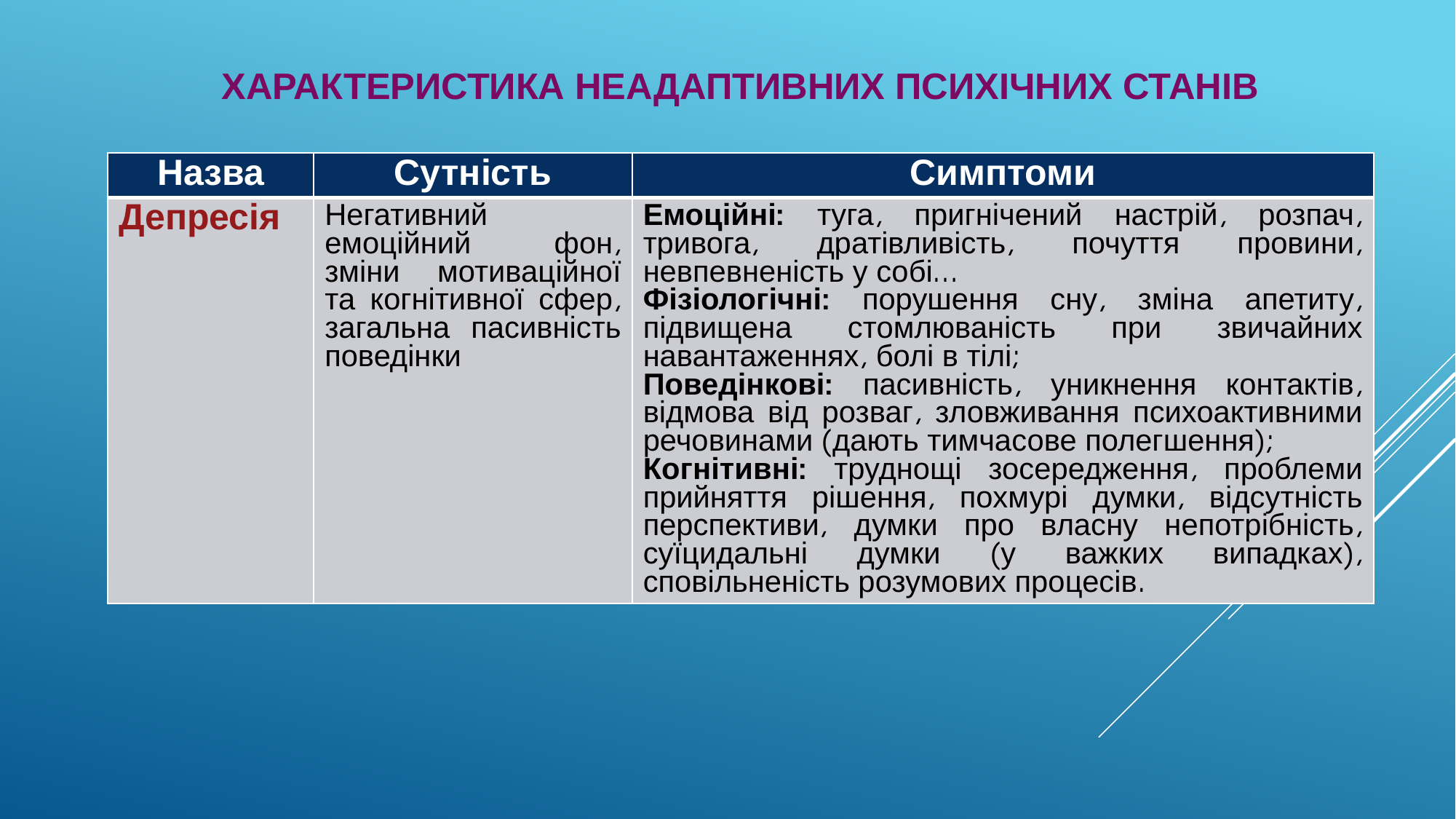

# Характеристика НЕАДАПТИВНИХ психічних станів
| Назва | Сутність | Симптоми |
| --- | --- | --- |
| Депресія | Негативний емоційний фон, зміни мотиваційної та когнітивної сфер, загальна пасивність поведінки | Емоційні: туга, пригнічений настрій, розпач, тривога, дратівливість, почуття провини, невпевненість у собі… Фізіологічні: порушення сну, зміна апетиту, підвищена стомлюваність при звичайних навантаженнях, болі в тілі; Поведінкові: пасивність, уникнення контактів, відмова від розваг, зловживання психоактивними речовинами (дають тимчасове полегшення); Когнітивні: труднощі зосередження, проблеми прийняття рішення, похмурі думки, відсутність перспективи, думки про власну непотрібність, суїцидальні думки (у важких випадках), сповільненість розумових процесів. |